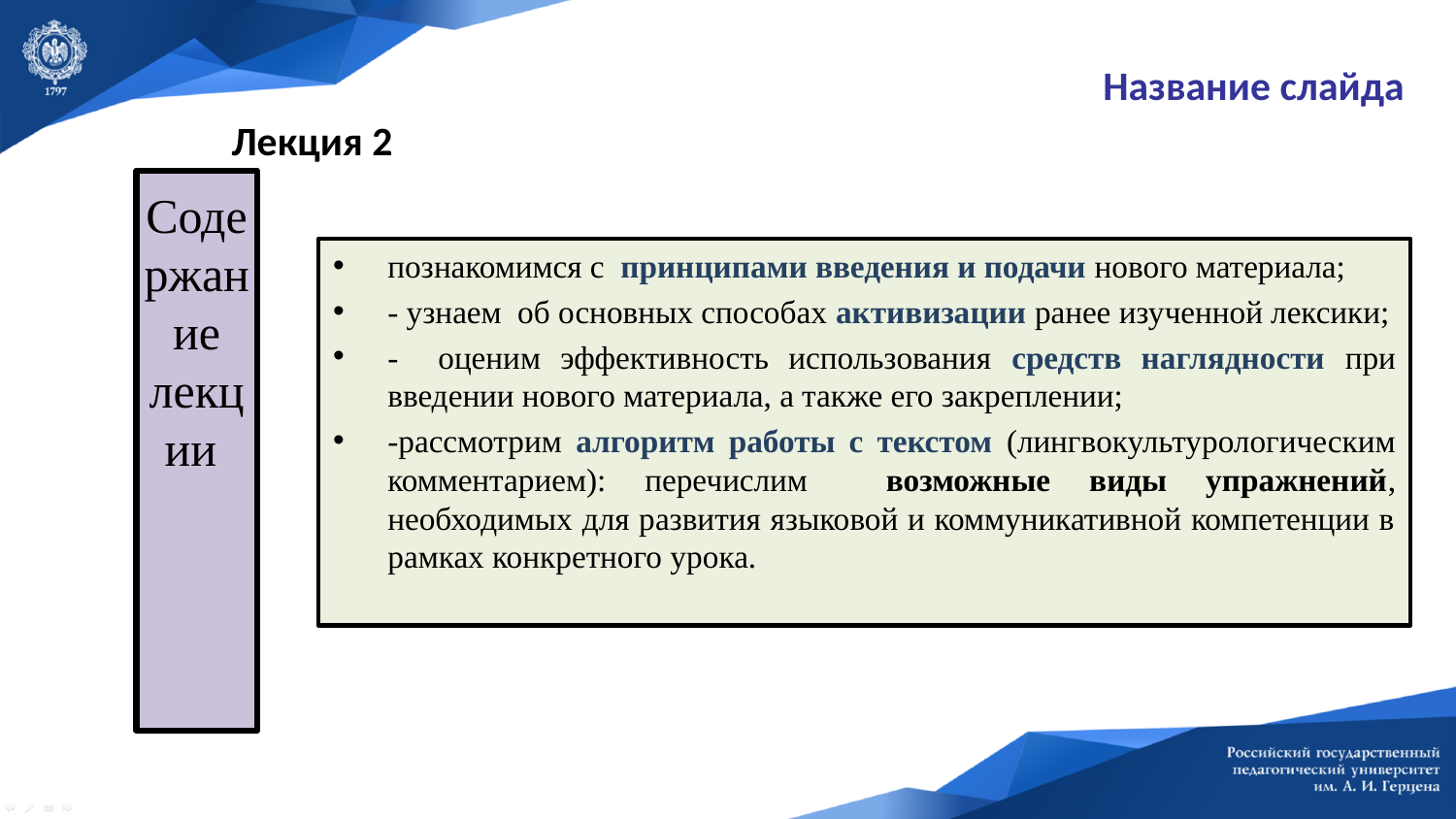

Название слайда
# Лекция 2
Содержание лекции
познакомимся с  принципами введения и подачи нового материала;
- узнаем  об основных способах активизации ранее изученной лексики;
-  оценим эффективность использования средств наглядности при введении нового материала, а также его закреплении;
-рассмотрим алгоритм работы с текстом (лингвокультурологическим комментарием): перечислим  возможные виды упражнений, необходимых для развития языковой и коммуникативной компетенции в рамках конкретного урока.